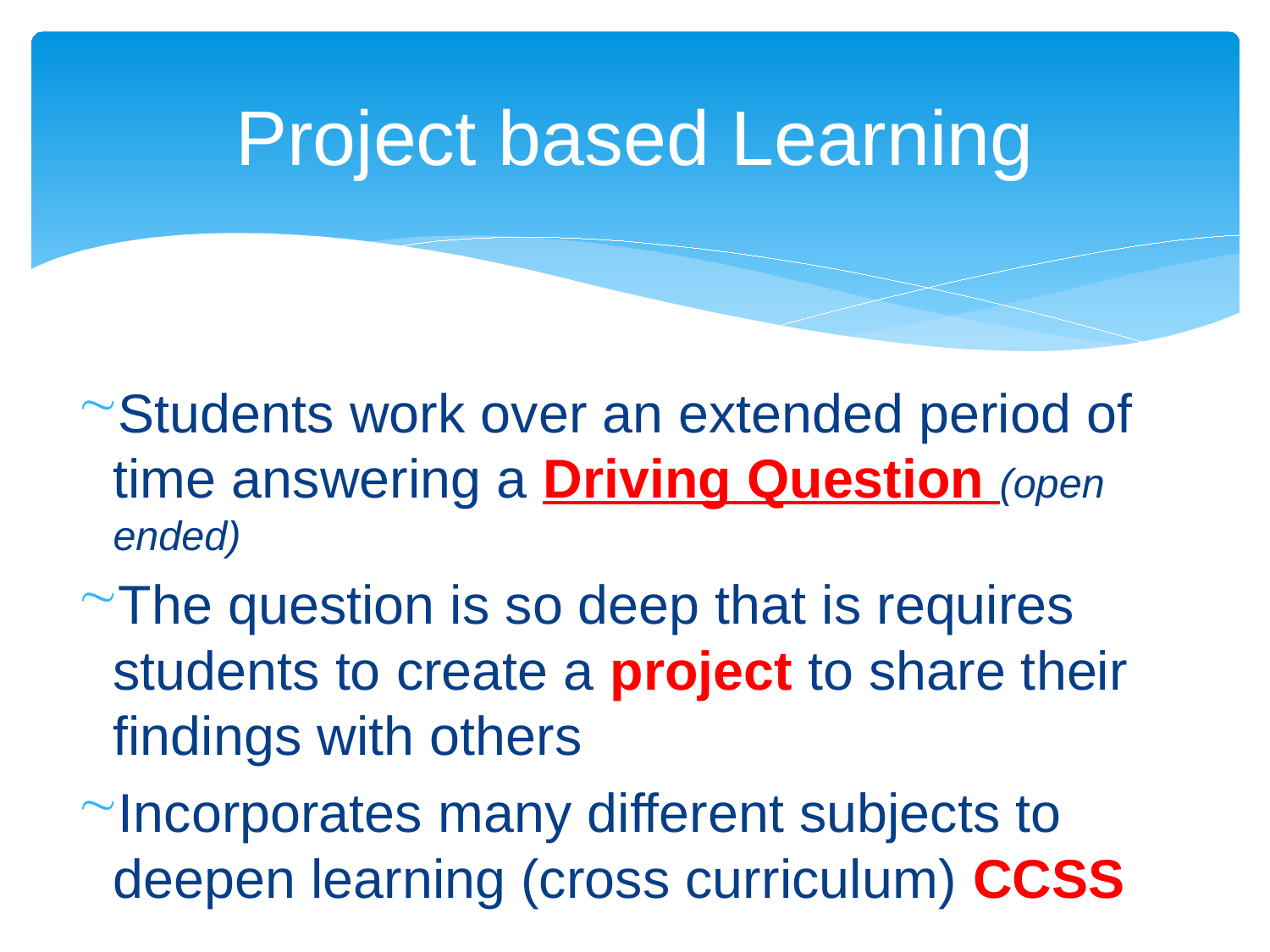

# Project based Learning
Students work over an extended period of time answering a Driving Question (open ended)
The question is so deep that is requires students to create a project to share their findings with others
Incorporates many different subjects to deepen learning (cross curriculum) CCSS